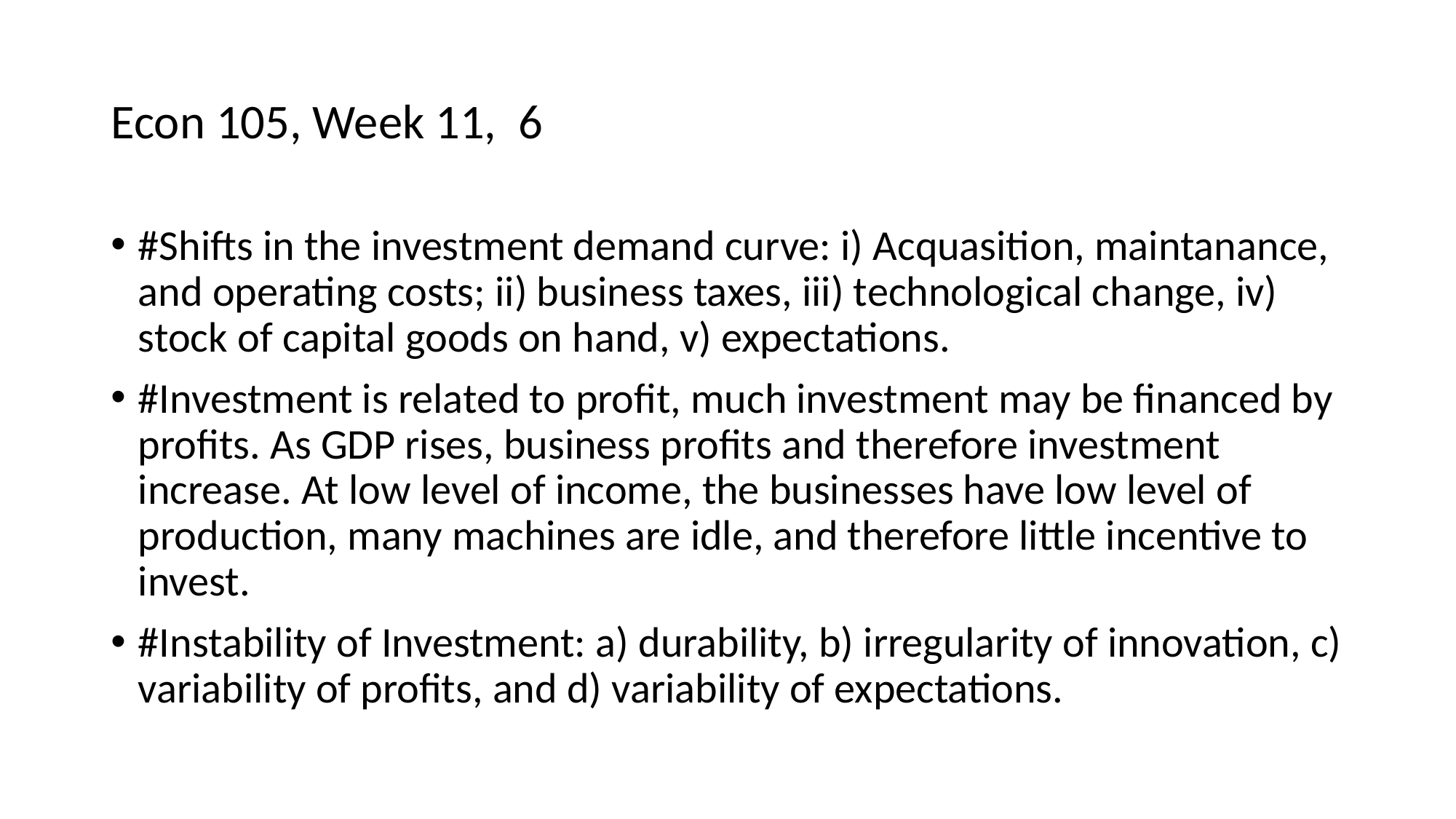

# Econ 105, Week 11,  6
#Shifts in the investment demand curve: i) Acquasition, maintanance, and operating costs; ii) business taxes, iii) technological change, iv) stock of capital goods on hand, v) expectations.
#Investment is related to profit, much investment may be financed by profits. As GDP rises, business profits and therefore investment increase. At low level of income, the businesses have low level of production, many machines are idle, and therefore little incentive to invest.
#Instability of Investment: a) durability, b) irregularity of innovation, c) variability of profits, and d) variability of expectations.